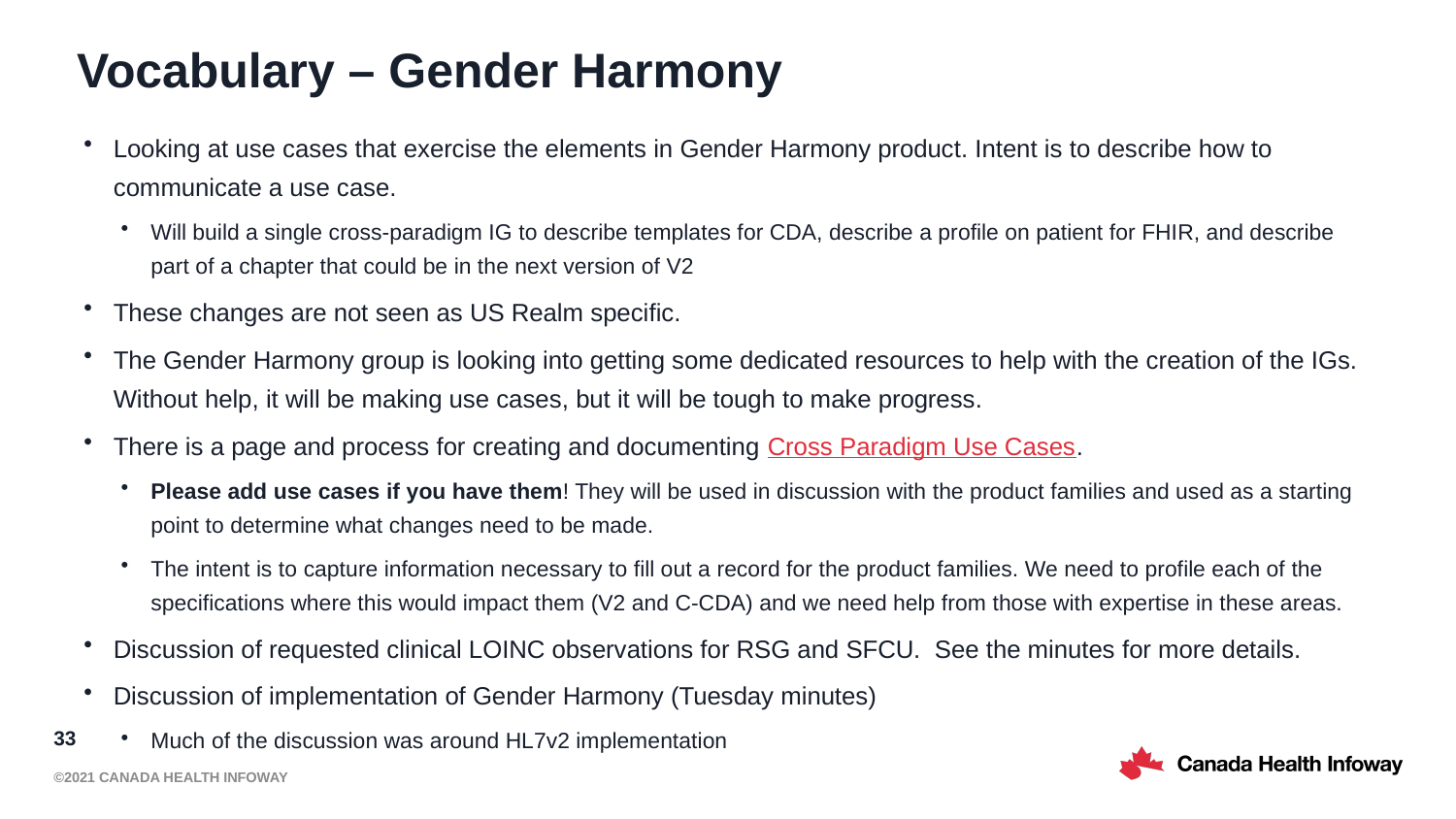

# Vocabulary – Gender Harmony
Looking at use cases that exercise the elements in Gender Harmony product. Intent is to describe how to communicate a use case.
Will build a single cross-paradigm IG to describe templates for CDA, describe a profile on patient for FHIR, and describe part of a chapter that could be in the next version of V2
These changes are not seen as US Realm specific.
The Gender Harmony group is looking into getting some dedicated resources to help with the creation of the IGs. Without help, it will be making use cases, but it will be tough to make progress.
There is a page and process for creating and documenting Cross Paradigm Use Cases.
Please add use cases if you have them! They will be used in discussion with the product families and used as a starting point to determine what changes need to be made.
The intent is to capture information necessary to fill out a record for the product families. We need to profile each of the specifications where this would impact them (V2 and C-CDA) and we need help from those with expertise in these areas.
Discussion of requested clinical LOINC observations for RSG and SFCU.  See the minutes for more details.
Discussion of implementation of Gender Harmony (Tuesday minutes)
Much of the discussion was around HL7v2 implementation
33
©2021 Canada Health Infoway